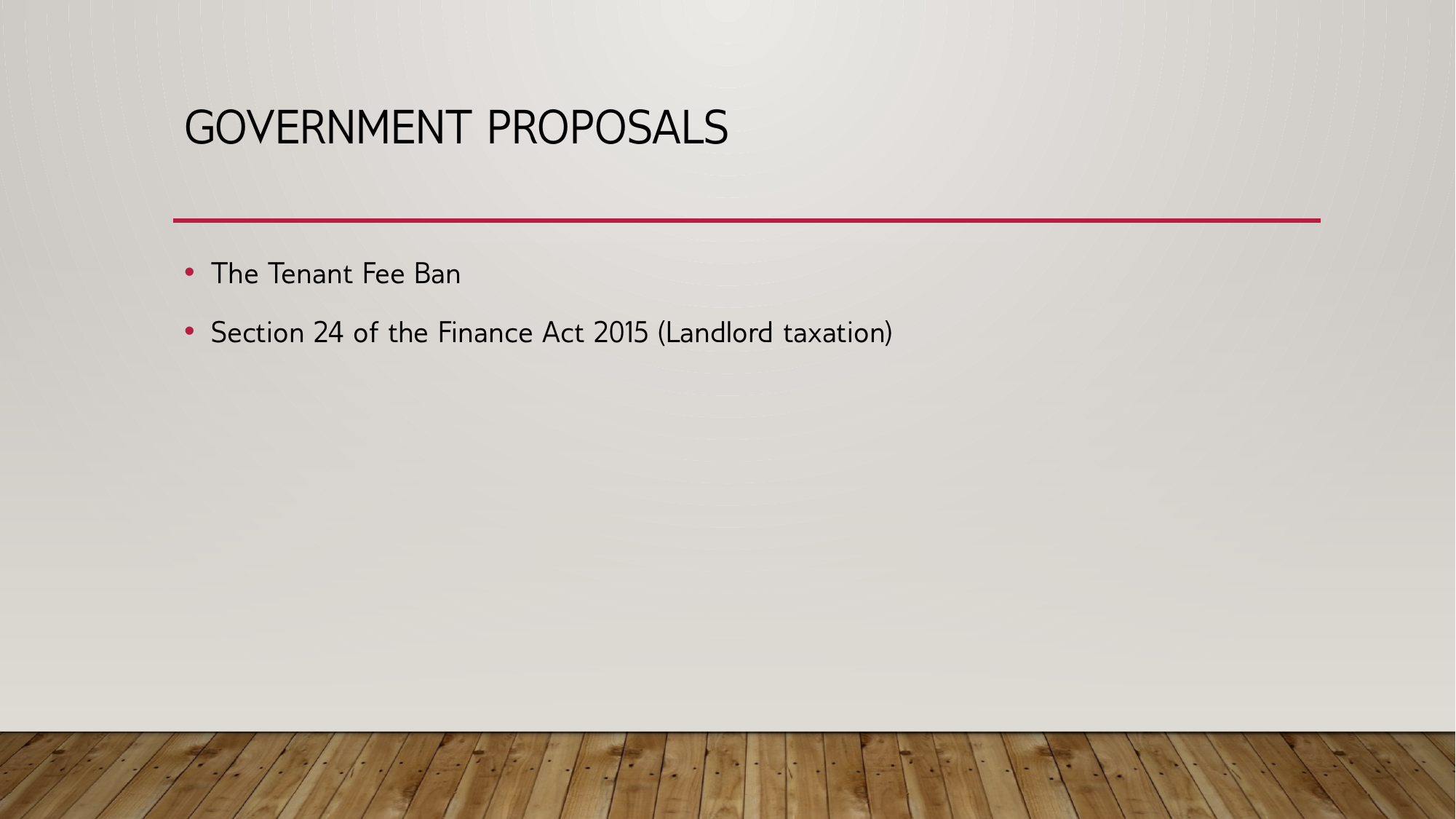

# Government proposals
The Tenant Fee Ban
Section 24 of the Finance Act 2015 (Landlord taxation)